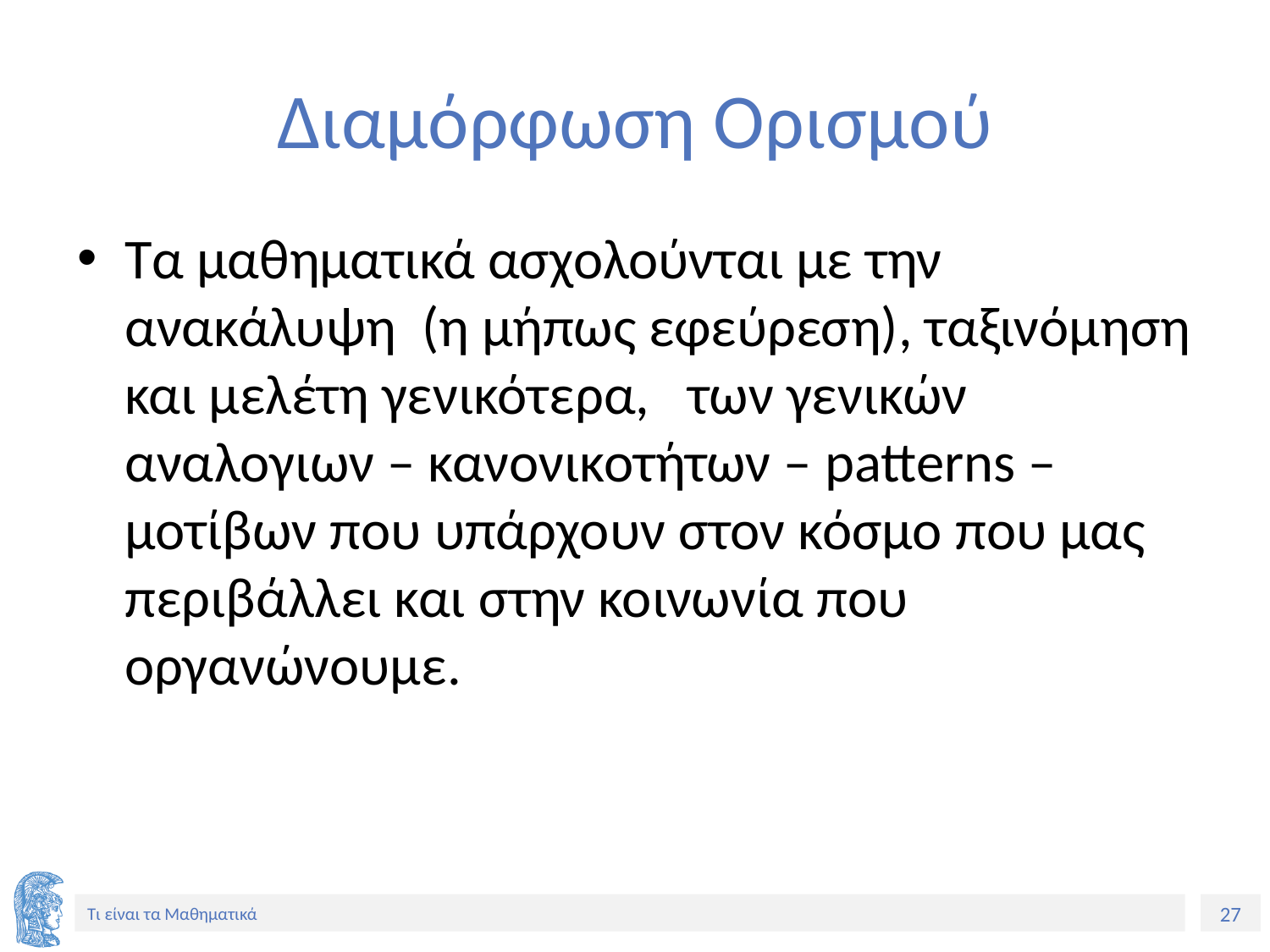

# Διαμόρφωση Ορισμού
Τα μαθηματικά ασχολούνται με την ανακάλυψη  (η μήπως εφεύρεση), ταξινόμηση και μελέτη γενικότερα,   των γενικών αναλογιων – κανονικοτήτων – patterns – μοτίβων που υπάρχουν στον κόσμο που μας περιβάλλει και στην κοινωνία που οργανώνουμε.